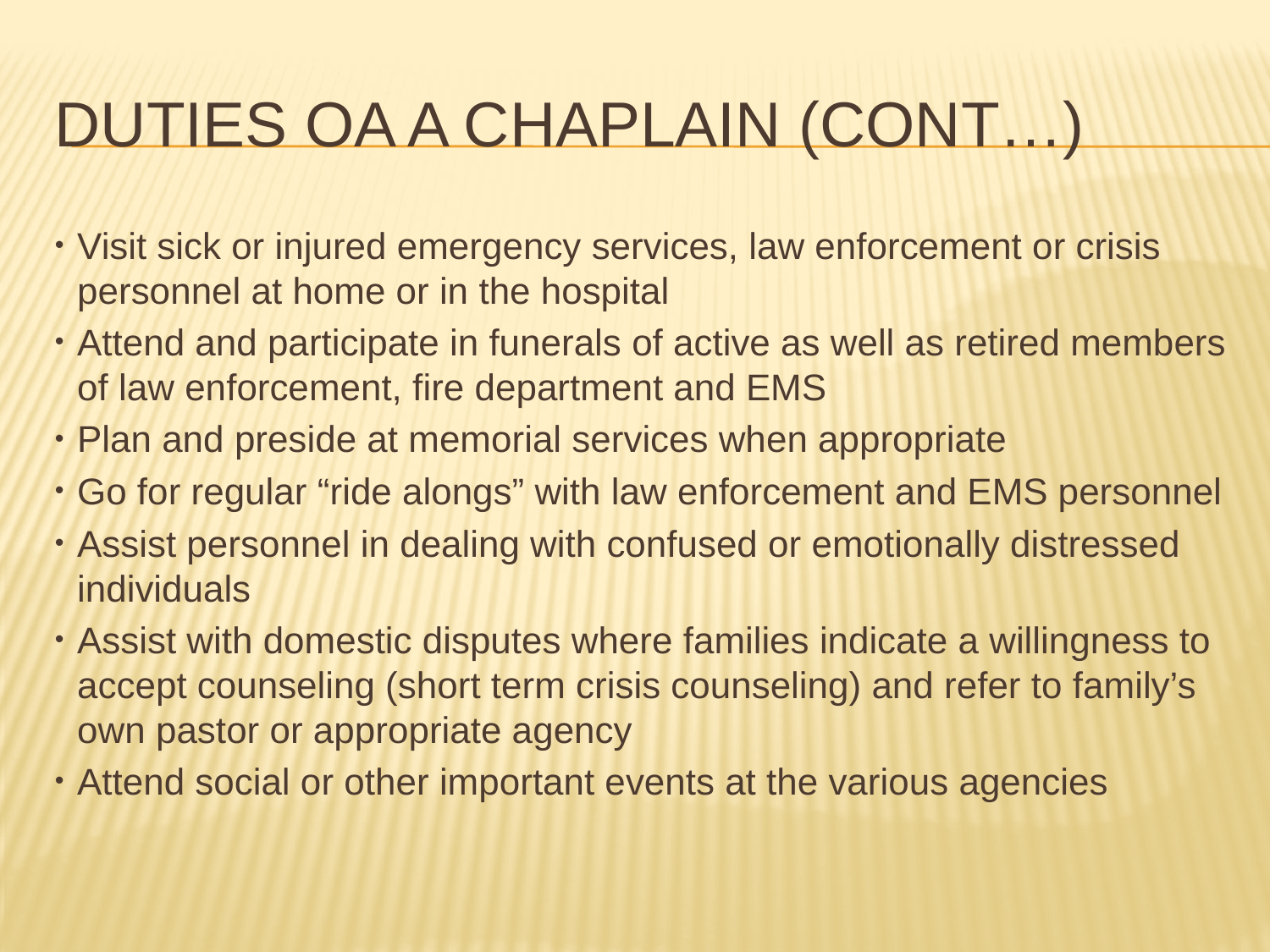

# DUTIES OA A CHAPLAIN (cont…)
Visit sick or injured emergency services, law enforcement or crisis personnel at home or in the hospital
Attend and participate in funerals of active as well as retired members of law enforcement, fire department and EMS
Plan and preside at memorial services when appropriate
Go for regular “ride alongs” with law enforcement and EMS personnel
Assist personnel in dealing with confused or emotionally distressed individuals
Assist with domestic disputes where families indicate a willingness to accept counseling (short term crisis counseling) and refer to family’s own pastor or appropriate agency
Attend social or other important events at the various agencies